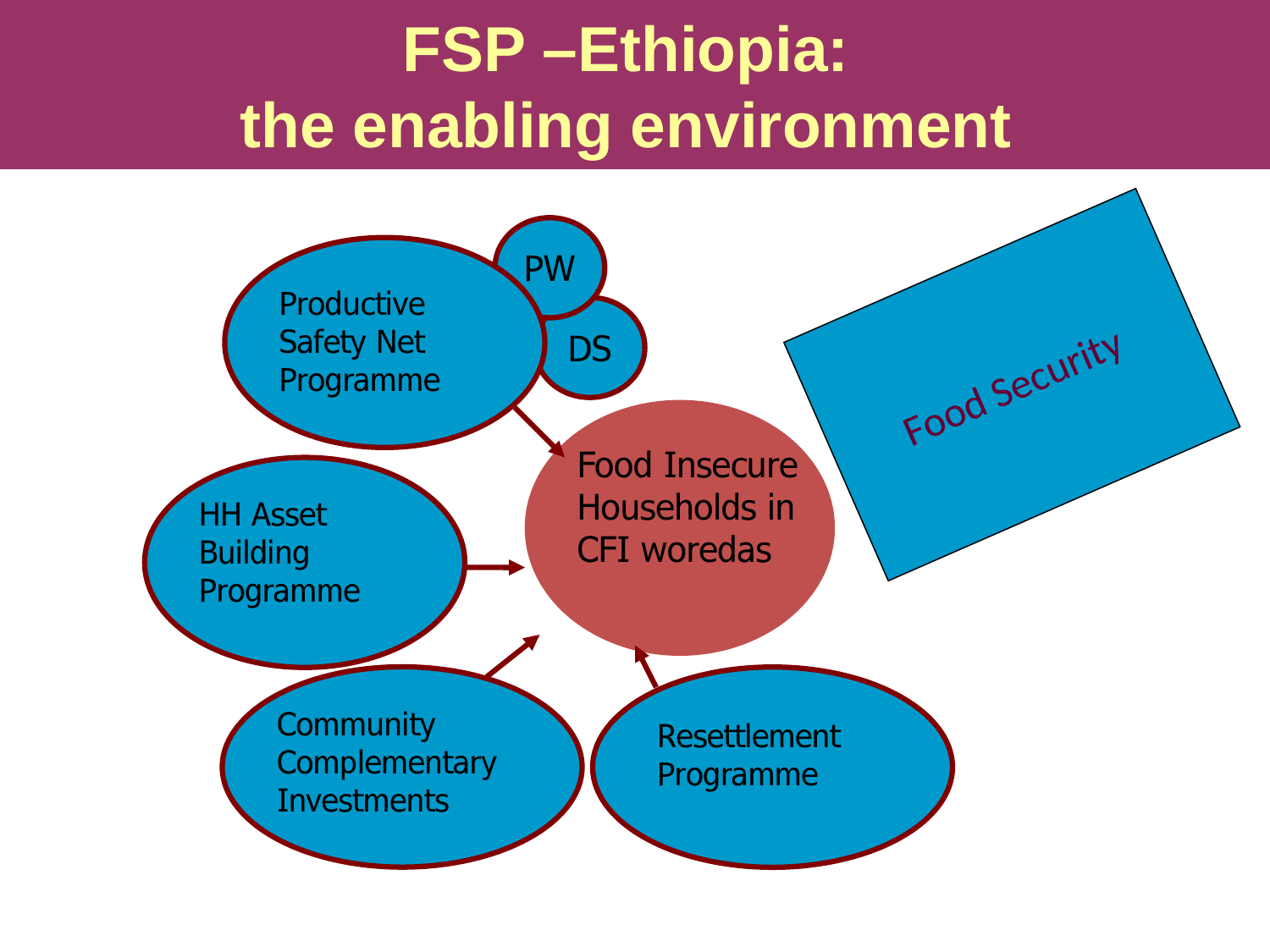

FSP –Ethiopia:
the enabling environment

PW

Food Security
Productive Safety Net Programme
DS
Food Security

Food Insecure Households in CFI woredas

HH Asset Building Programme

Community Complementary Investments

Resettlement Programme